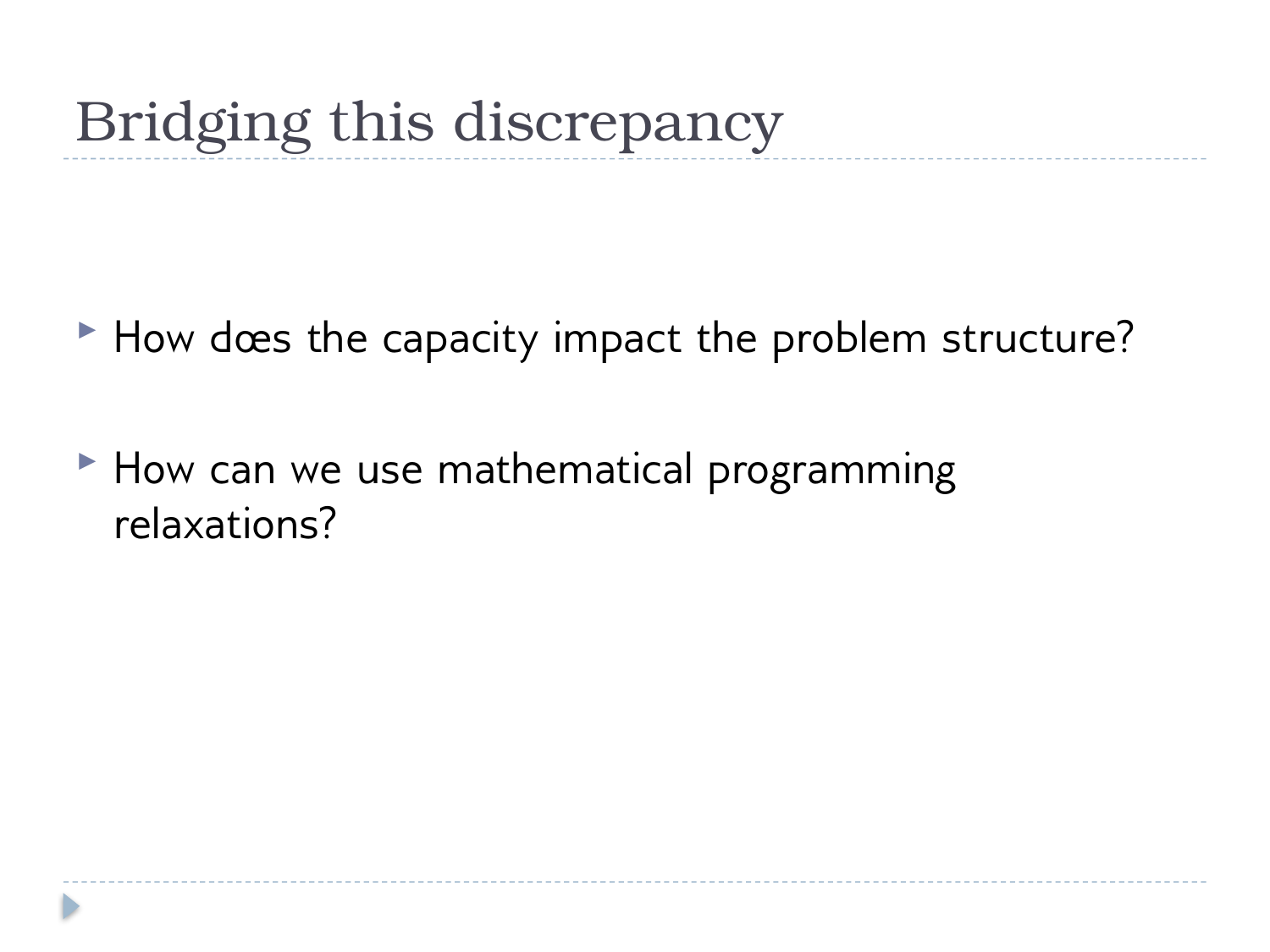

# Bridging this discrepancy

How does the capacity impact the problem structure?

How can we use mathematical programming relaxations?